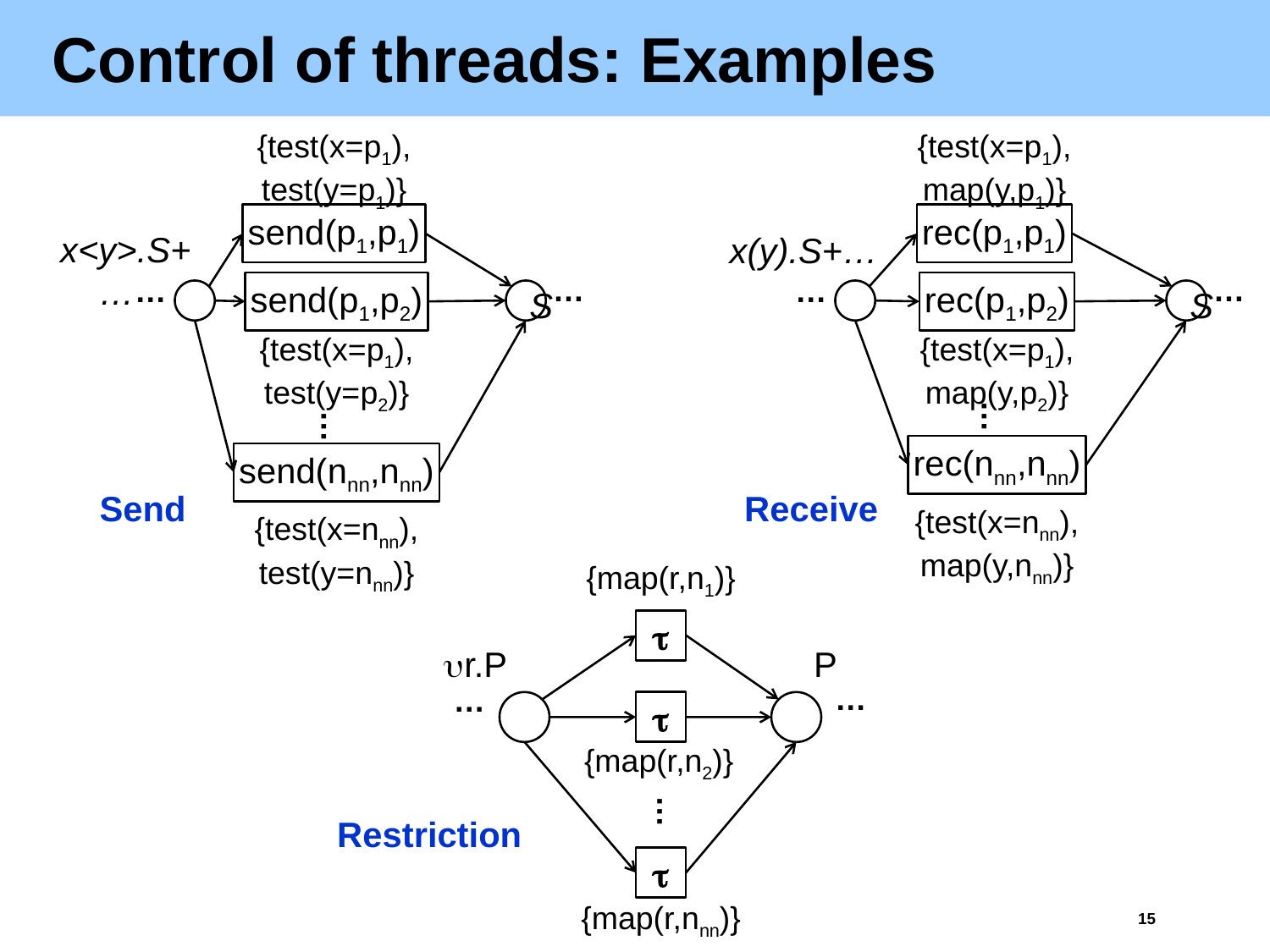

# Control of threads: Examples
{test(x=p1),
test(y=p1)}
{test(x=p1),
map(y,p1)}
send(p1,p1)
rec(p1,p1)
 x<y>.S+…
 x(y).S+…
 S
 S
…
…
…
…
send(p1,p2)
rec(p1,p2)

{test(x=p1),
test(y=p2)}
{test(x=p1),
map(y,p2)}
…
…
rec(nnn,nnn)
send(nnn,nnn)
Send
Receive
{test(x=nnn),
map(y,nnn)}
{test(x=nnn),
test(y=nnn)}
{map(r,n1)}
τ
 υr.P
 P
…
…

τ

{map(r,n2)}
…
τ
{map(r,nnn)}
Restriction